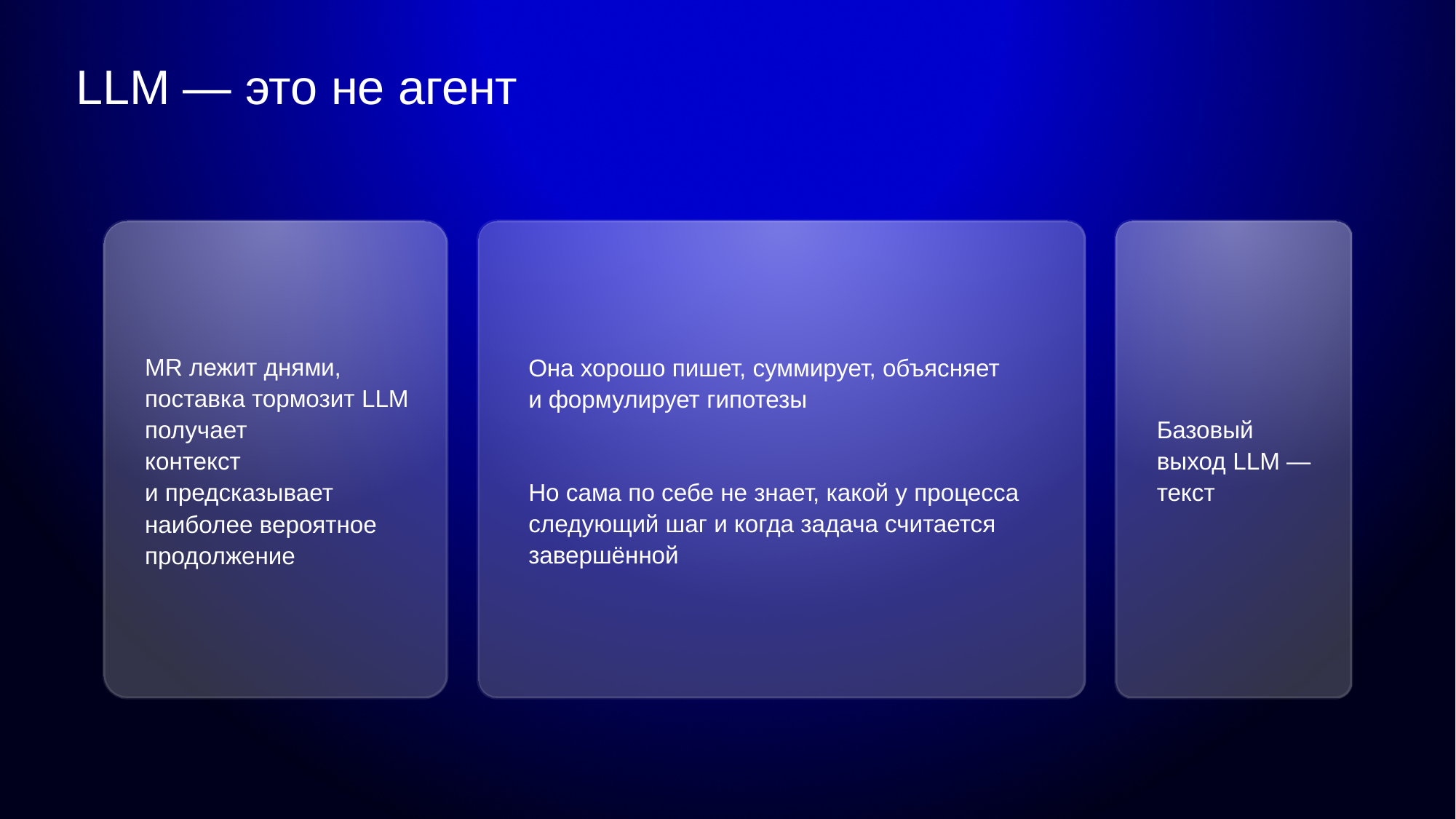

# LLM — это не агент

MR лежит днями, поставка тормозит LLM получает
контекст
и предсказывает наиболее вероятное продолжение
Она хорошо пишет, суммирует, объясняет
и формулирует гипотезы

Но сама по себе не знает, какой у процесса следующий шаг и когда задача считается завершённой
Базовый выход LLM — текст